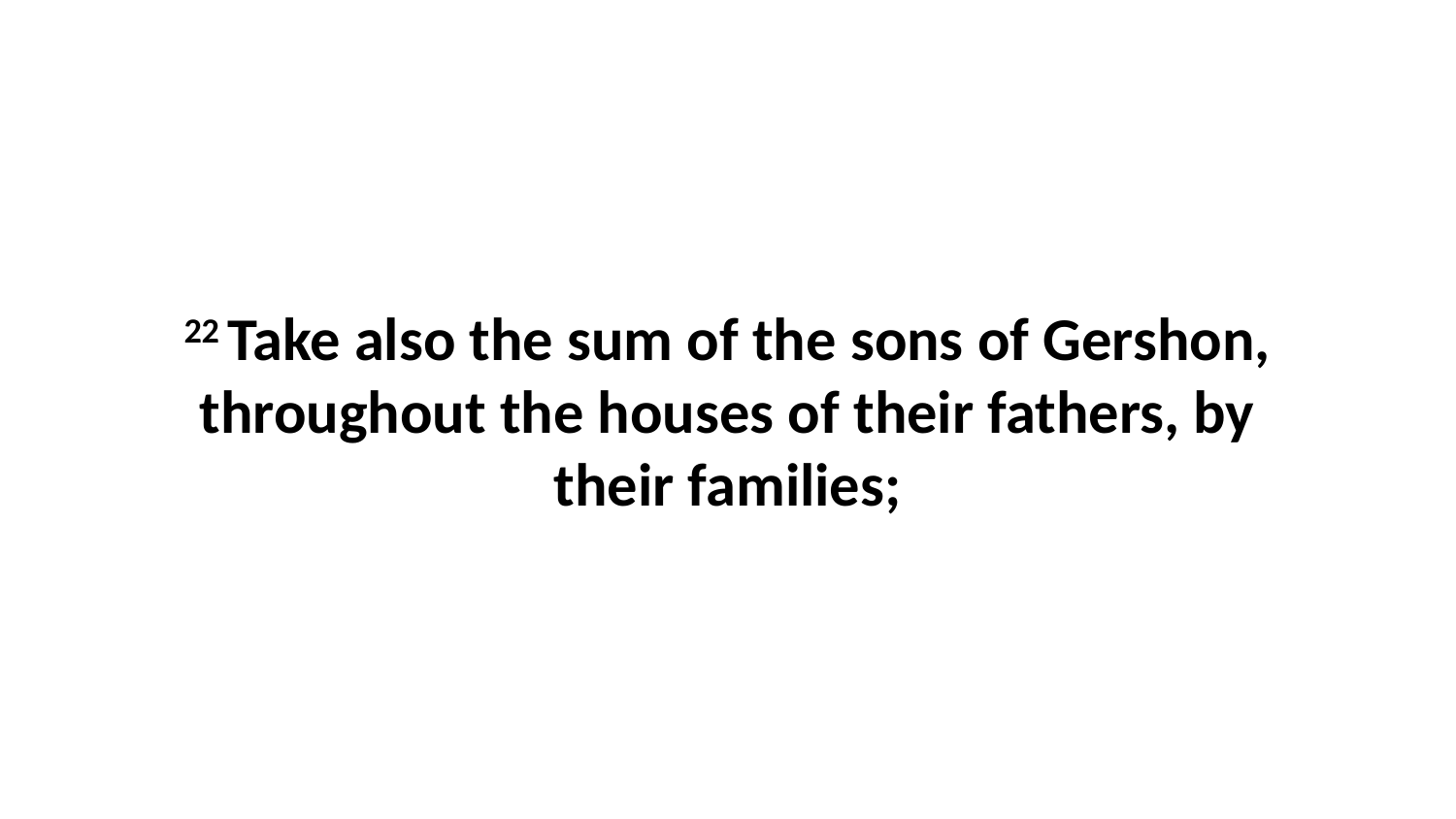

22 Take also the sum of the sons of Gershon, throughout the houses of their fathers, by their families;